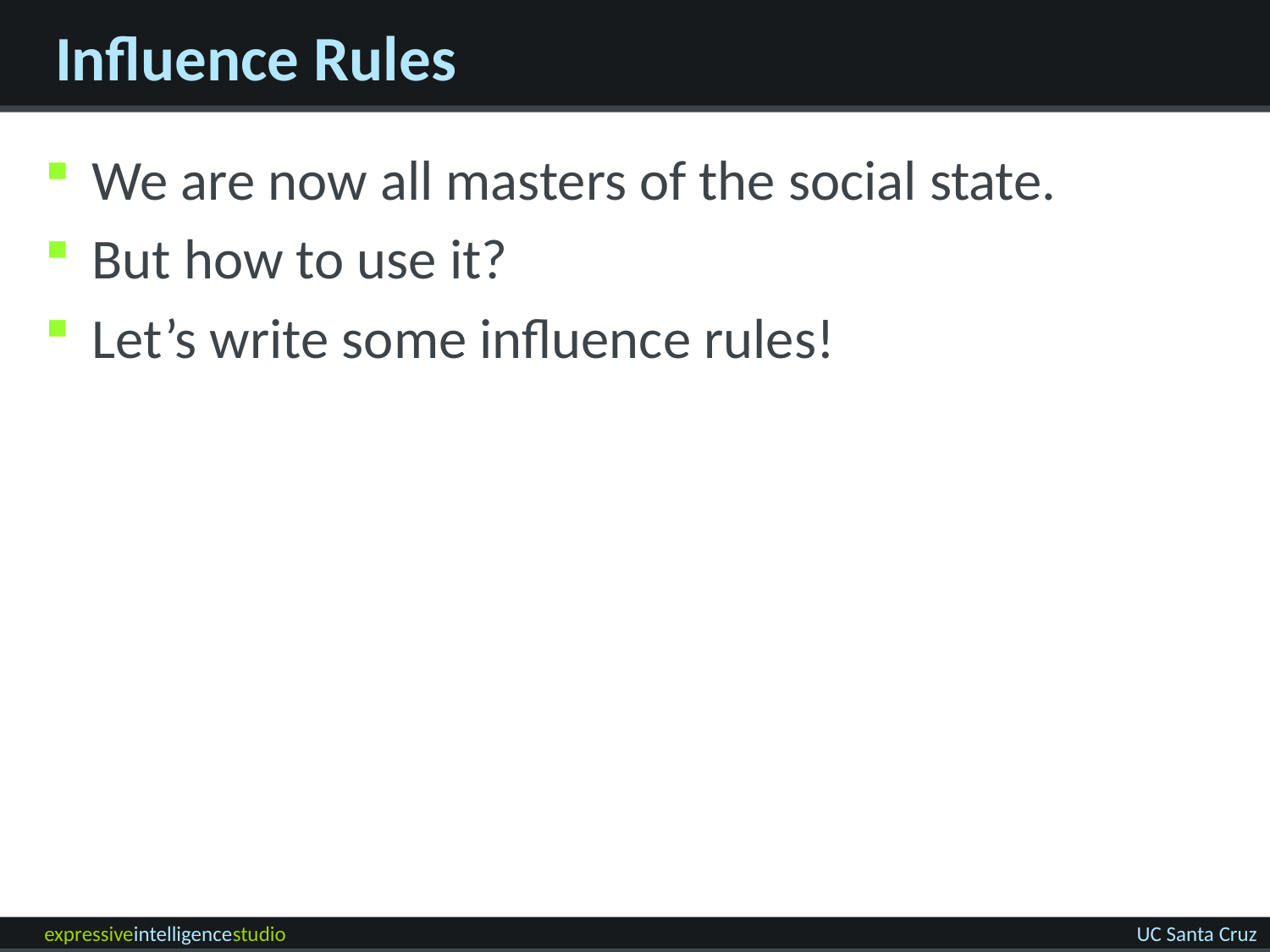

# Influence Rules
We are now all masters of the social state.
But how to use it?
Let’s write some influence rules!